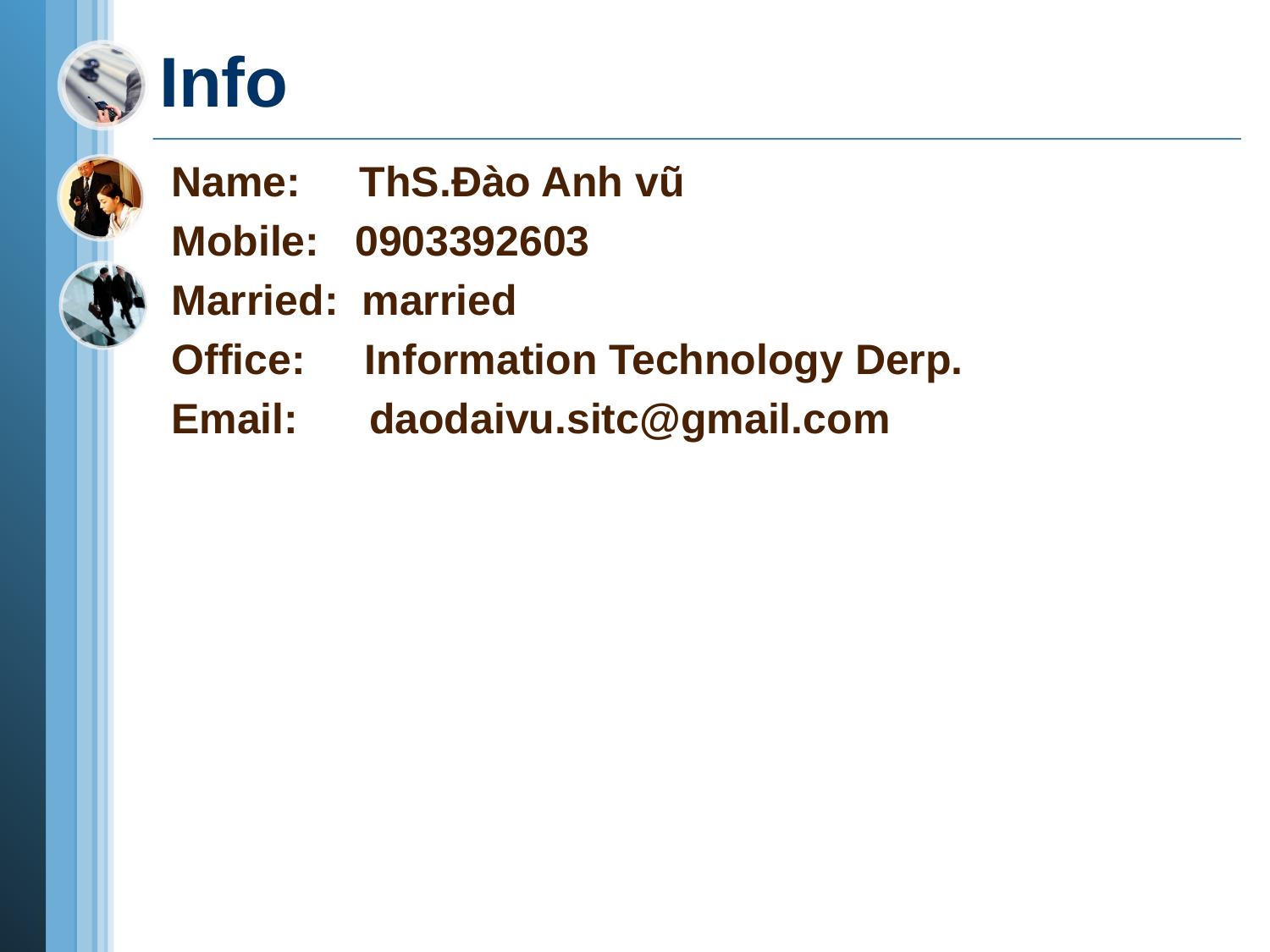

# Info
Name:     ThS.Đào Anh vũ
Mobile:   0903392603
Married:  married
Office:     Information Technology Derp.
Email:      daodaivu.sitc@gmail.com